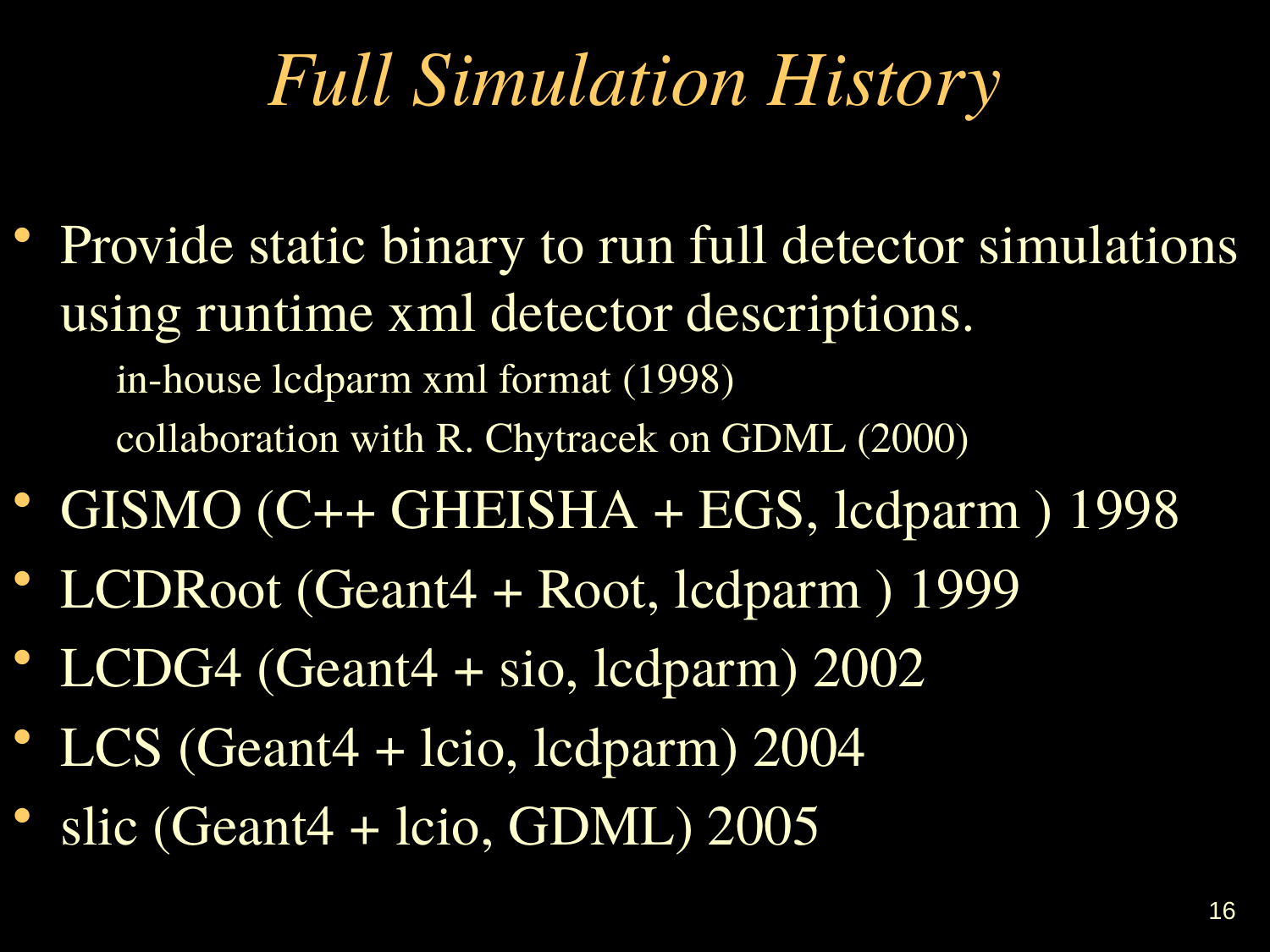

# Full Simulation History
Provide static binary to run full detector simulations using runtime xml detector descriptions.
	in-house lcdparm xml format (1998)
	collaboration with R. Chytracek on GDML (2000)
GISMO (C++ GHEISHA + EGS, lcdparm ) 1998
LCDRoot (Geant4 + Root, lcdparm ) 1999
LCDG4 (Geant4 + sio, lcdparm) 2002
LCS (Geant4 + lcio, lcdparm) 2004
slic (Geant4 + lcio, GDML) 2005
16